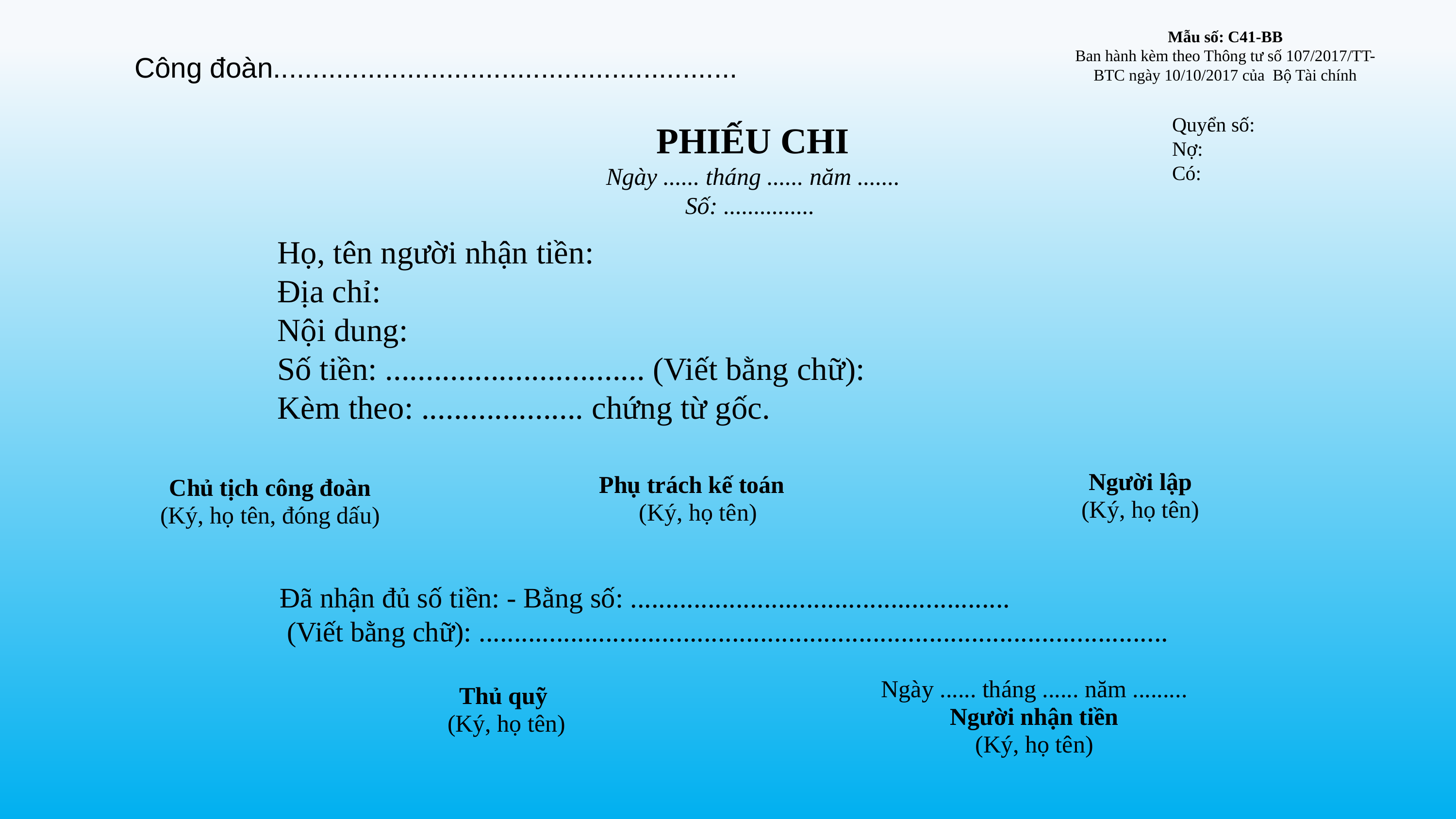

Mẫu số: C41-BB
Ban hành kèm theo Thông tư số 107/2017/TT-BTC ngày 10/10/2017 của  Bộ Tài chính

Công đoàn...........................................................

Quyển số:
Nợ:
Có:

PHIẾU CHI
Ngày ...... tháng ...... năm .......
Số: ...............

Họ, tên người nhận tiền:
Địa chỉ:
Nội dung:
Số tiền: ................................ (Viết bằng chữ):
Kèm theo: .................... chứng từ gốc.

Người lập
(Ký, họ tên)
Phụ trách kế toán
(Ký, họ tên)
Chủ tịch công đoàn
(Ký, họ tên, đóng dấu)
Đã nhận đủ số tiền: - Bằng số: ......................................................
 (Viết bằng chữ): ..................................................................................................

Ngày ...... tháng ...... năm .........
Người nhận tiền
(Ký, họ tên)
Thủ quỹ
 (Ký, họ tên)